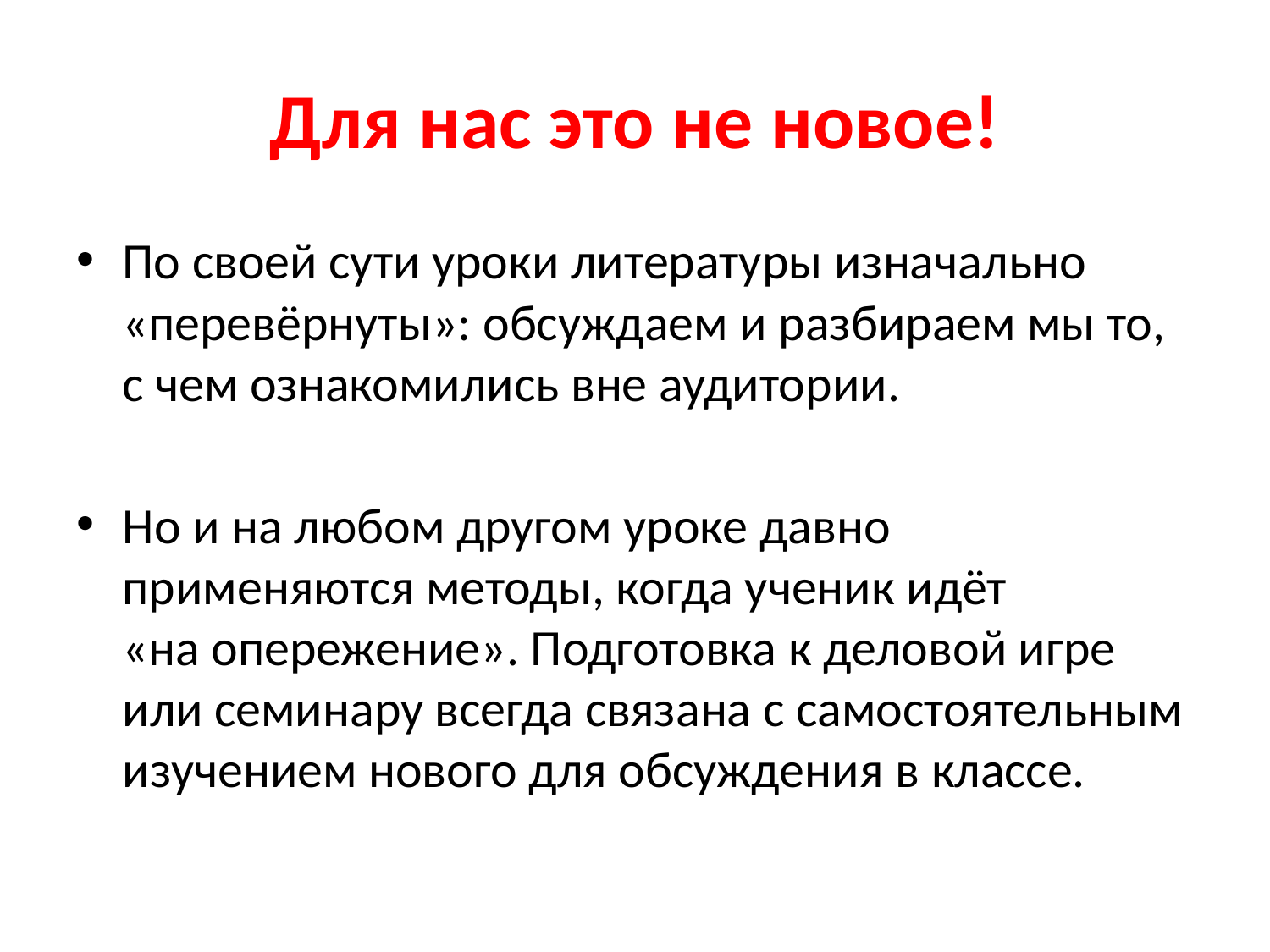

# Для нас это не новое!
По своей сути уроки литературы изначально «перевёрнуты»: обсуждаем и разбираем мы то, с чем ознакомились вне аудитории.

Но и на любом другом уроке давно применяются методы, когда ученик идёт «на опережение». Подготовка к деловой игре или семинару всегда связана с самостоятельным изучением нового для обсуждения в классе.